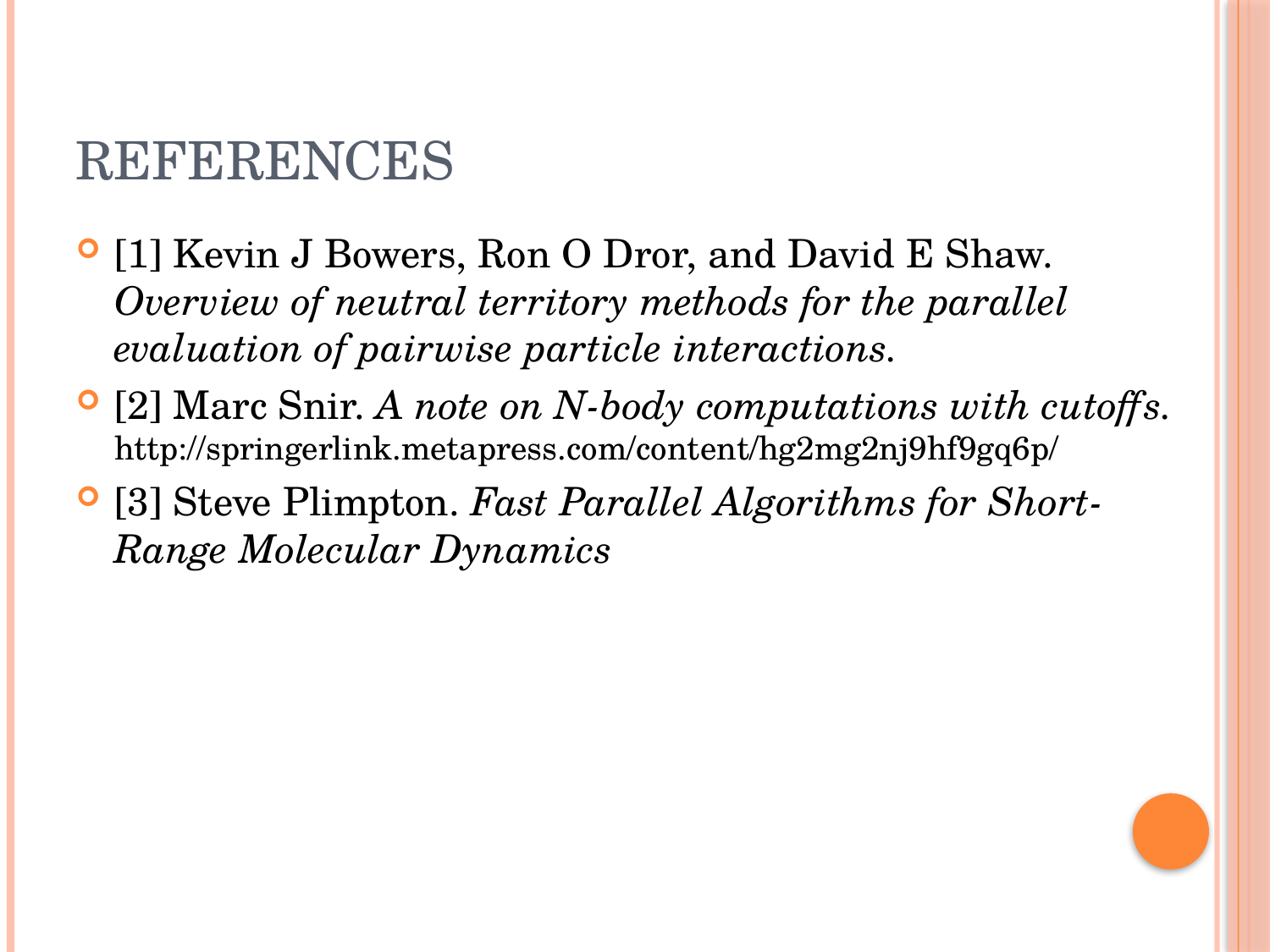

# References
[1] Kevin J Bowers, Ron O Dror, and David E Shaw. Overview of neutral territory methods for the parallel evaluation of pairwise particle interactions.
[2] Marc Snir. A note on N-body computations with cutoffs. http://springerlink.metapress.com/content/hg2mg2nj9hf9gq6p/
[3] Steve Plimpton. Fast Parallel Algorithms for Short-Range Molecular Dynamics